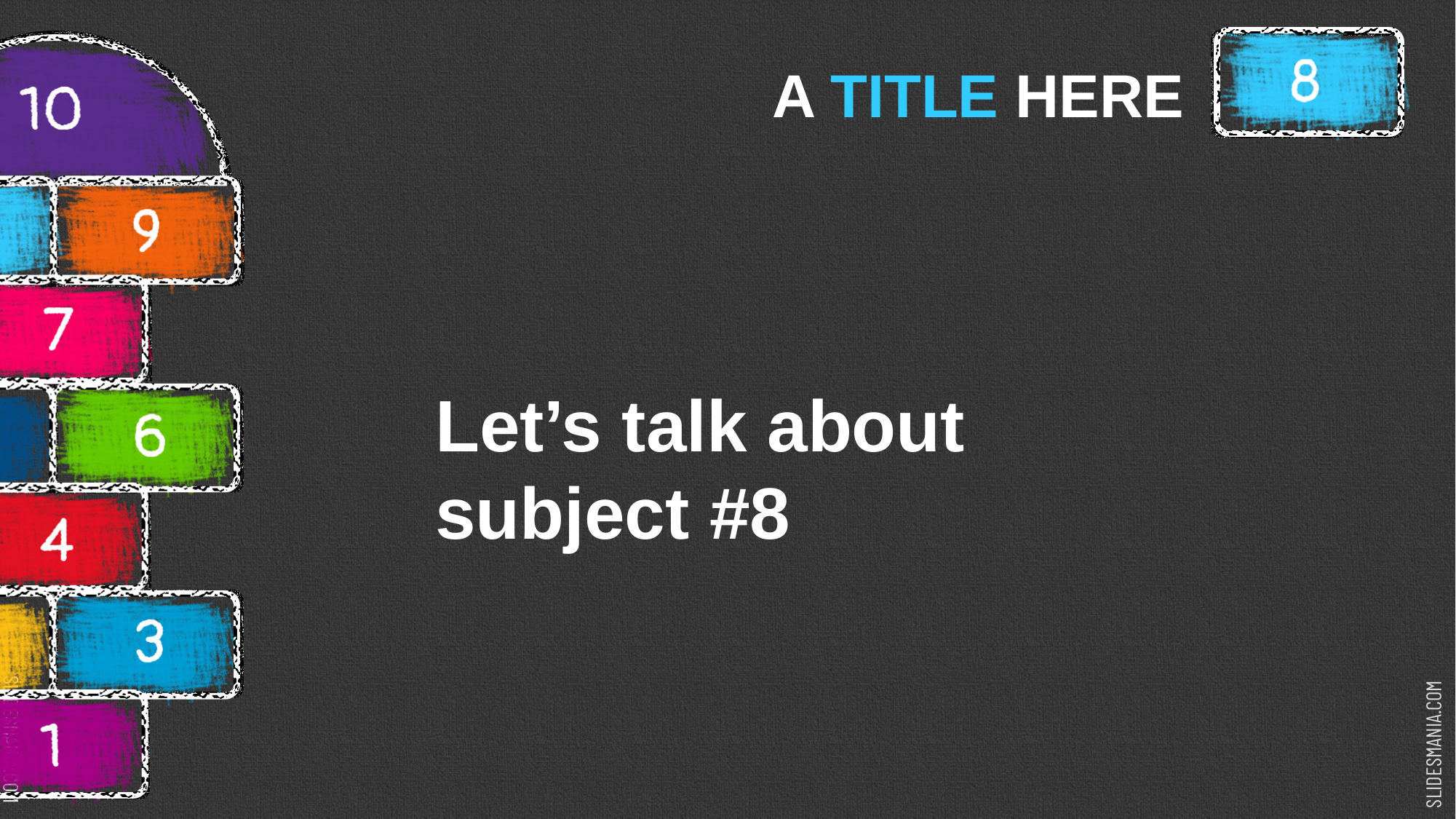

A TITLE HERE
Let’s talk about subject #8